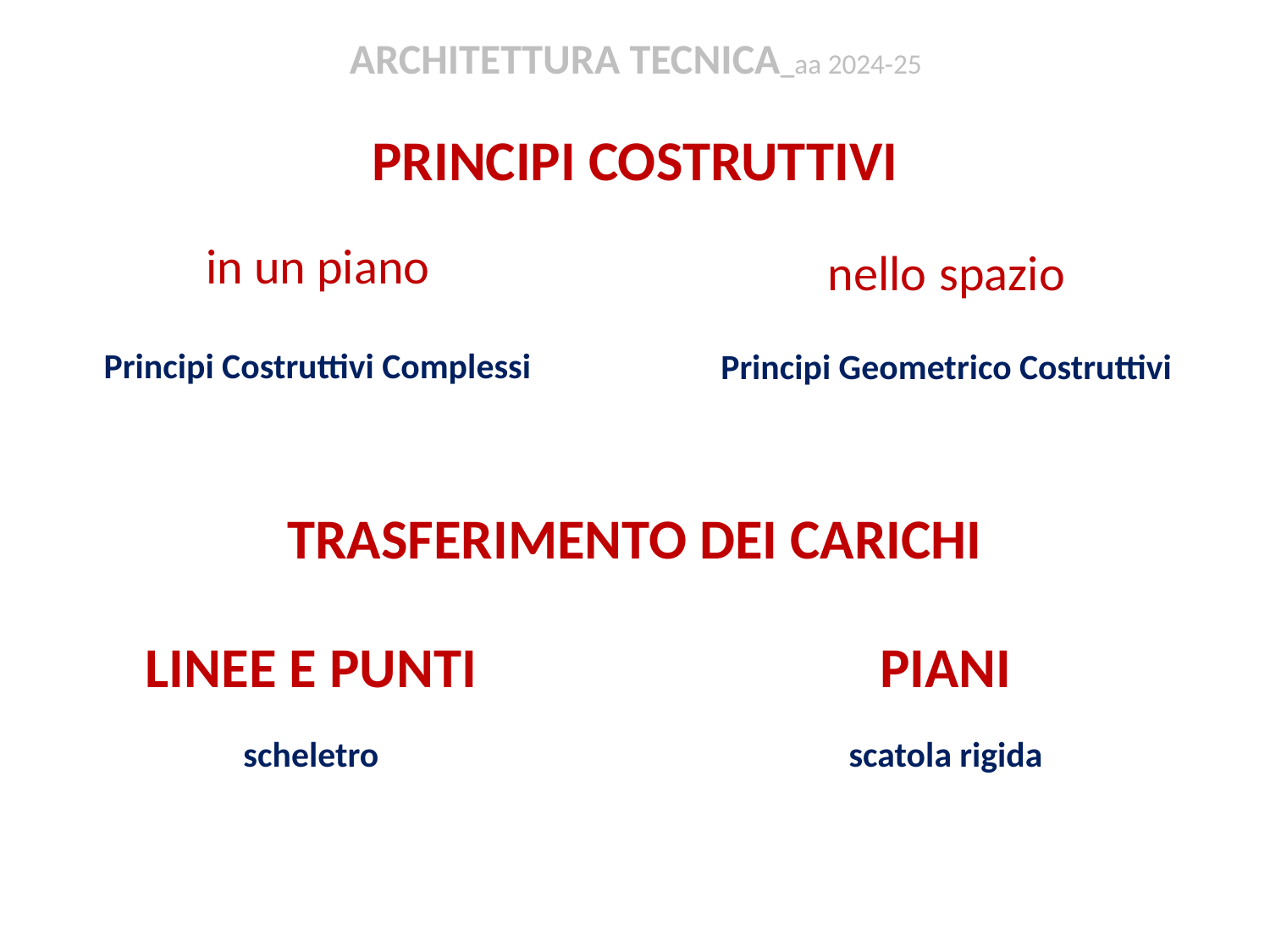

ARCHITETTURA TECNICA_aa 2024-25
PRINCIPI COSTRUTTIVI
in un piano
Principi Costruttivi Complessi
nello spazio
Principi Geometrico Costruttivi
TRASFERIMENTO DEI CARICHI
LINEE E PUNTI
PIANI
scheletro
scatola rigida